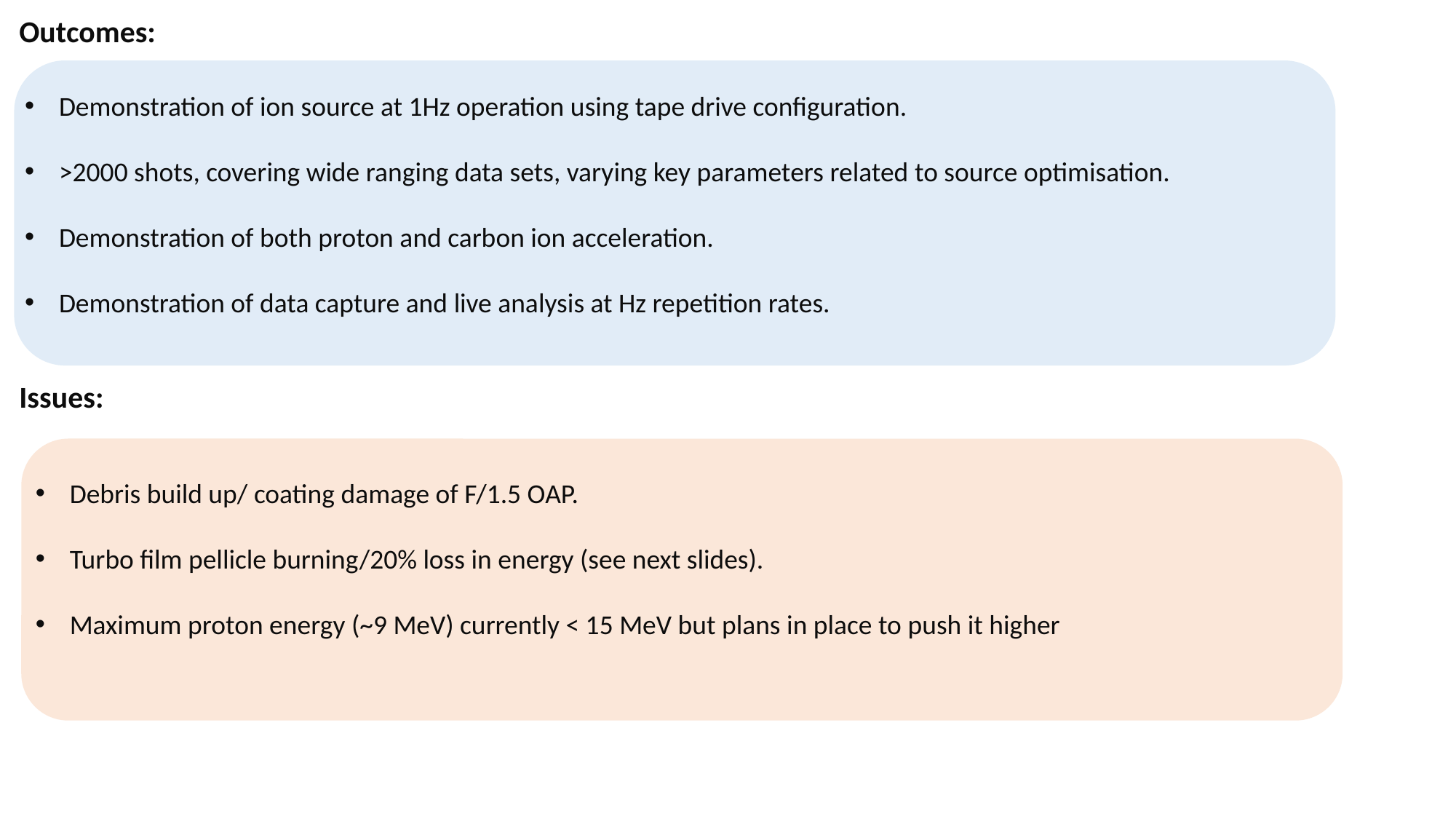

Outcomes:

Demonstration of ion source at 1Hz operation using tape drive configuration.

>2000 shots, covering wide ranging data sets, varying key parameters related to source optimisation.

Demonstration of both proton and carbon ion acceleration.

Demonstration of data capture and live analysis at Hz repetition rates.
Issues:

Debris build up/ coating damage of F/1.5 OAP.

Turbo film pellicle burning/20% loss in energy (see next slides).

Maximum proton energy (~9 MeV) currently < 15 MeV but plans in place to push it higher